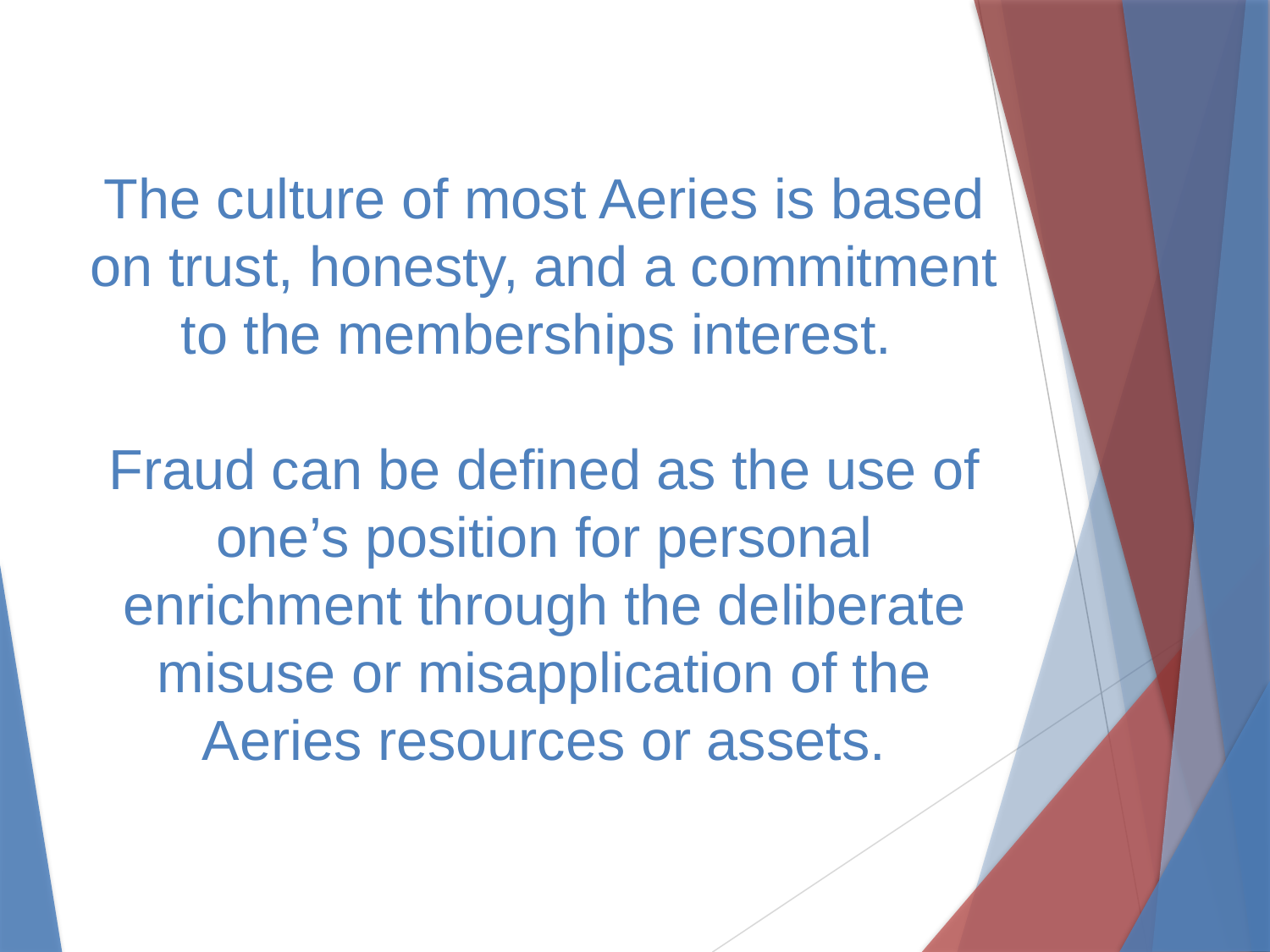

The culture of most Aeries is based on trust, honesty, and a commitment to the memberships interest.

Fraud can be defined as the use of one’s position for personal enrichment through the deliberate misuse or misapplication of the Aeries resources or assets.